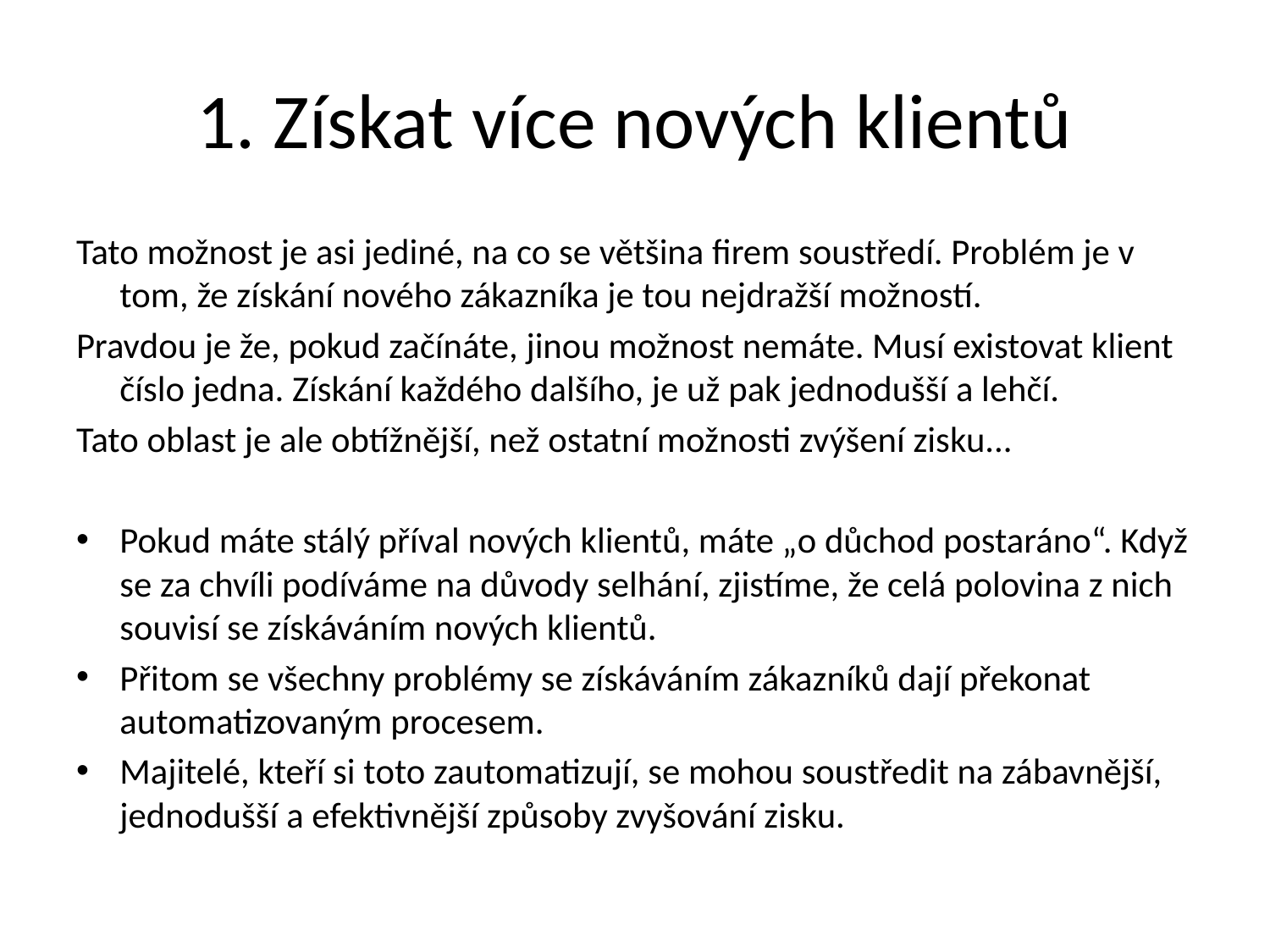

# 1. Získat více nových klientů
Tato možnost je asi jediné, na co se většina firem soustředí. Problém je v tom, že získání nového zákazníka je tou nejdražší možností.
Pravdou je že, pokud začínáte, jinou možnost nemáte. Musí existovat klient číslo jedna. Získání každého dalšího, je už pak jednodušší a lehčí.
Tato oblast je ale obtížnější, než ostatní možnosti zvýšení zisku...

Pokud máte stálý příval nových klientů, máte „o důchod postaráno“. Když se za chvíli podíváme na důvody selhání, zjistíme, že celá polovina z nich souvisí se získáváním nových klientů.
Přitom se všechny problémy se získáváním zákazníků dají překonat automatizovaným procesem.
Majitelé, kteří si toto zautomatizují, se mohou soustředit na zábavnější, jednodušší a efektivnější způsoby zvyšování zisku.